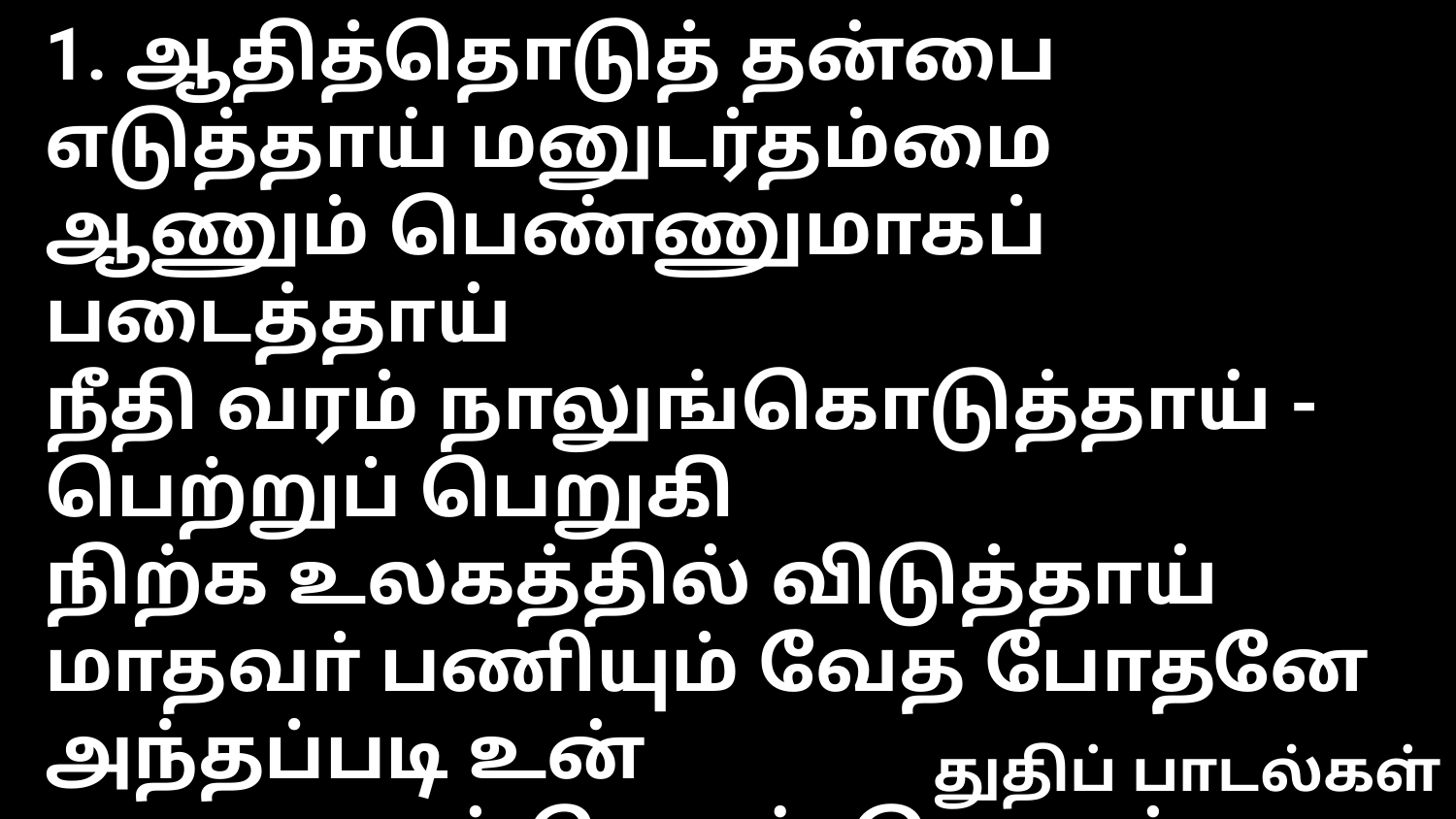

1. ஆதித்தொடுத் தன்பை எடுத்தாய் மனுடர்தம்மை
ஆணும் பெண்ணுமாகப் படைத்தாய்
நீதி வரம் நாலுங்கொடுத்தாய் - பெற்றுப் பெறுகி
நிற்க உலகத்தில் விடுத்தாய்
மாதவா் பணியும் வேத போதனே அந்தப்படி உன்
ஆதரவைக் கொண்டு அதன் நீதியை நம்பிப்புரிந்த

துதிப் பாடல்கள்